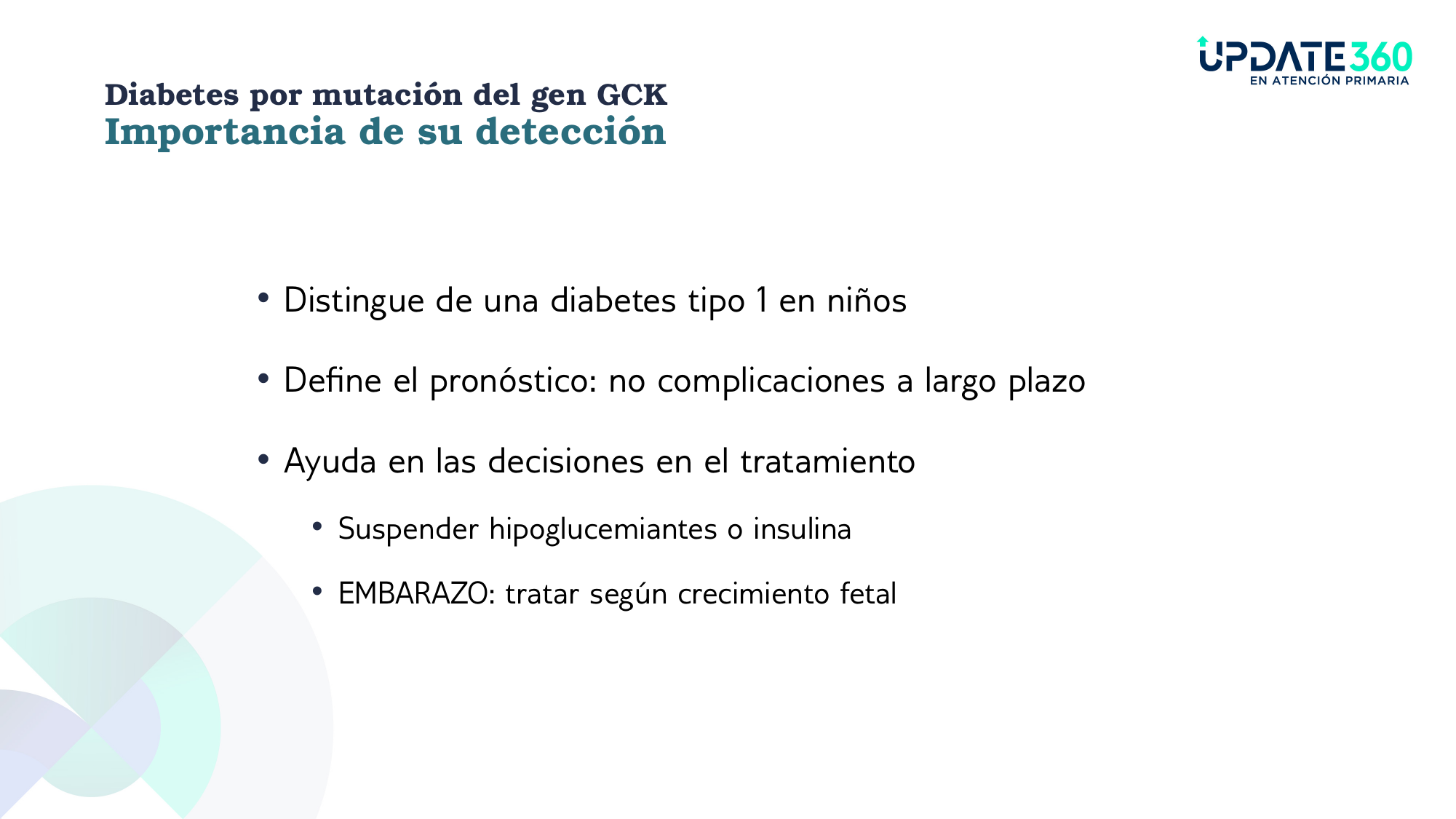

Diabetes por mutación del gen GCK
Importancia de su detección
Distingue de una diabetes tipo 1 en niños
Define el pronóstico: no complicaciones a largo plazo
Ayuda en las decisiones en el tratamiento
Suspender hipoglucemiantes o insulina
EMBARAZO: tratar según crecimiento fetal